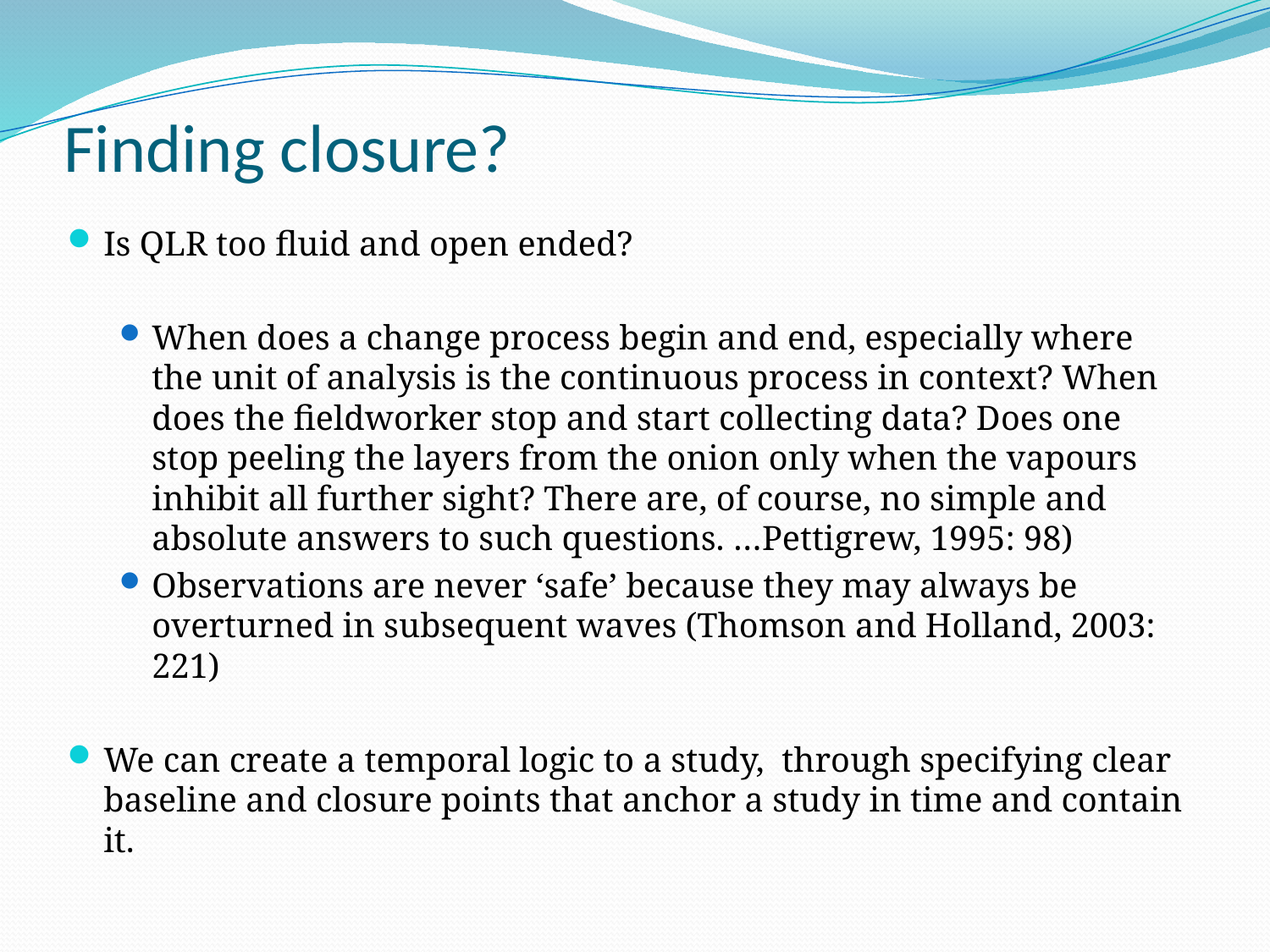

# Finding closure?
Is QLR too fluid and open ended?

When does a change process begin and end, especially where the unit of analysis is the continuous process in context? When does the fieldworker stop and start collecting data? Does one stop peeling the layers from the onion only when the vapours inhibit all further sight? There are, of course, no simple and absolute answers to such questions. …Pettigrew, 1995: 98)
Observations are never ‘safe’ because they may always be overturned in subsequent waves (Thomson and Holland, 2003: 221)

We can create a temporal logic to a study,  through specifying clear baseline and closure points that anchor a study in time and contain it.